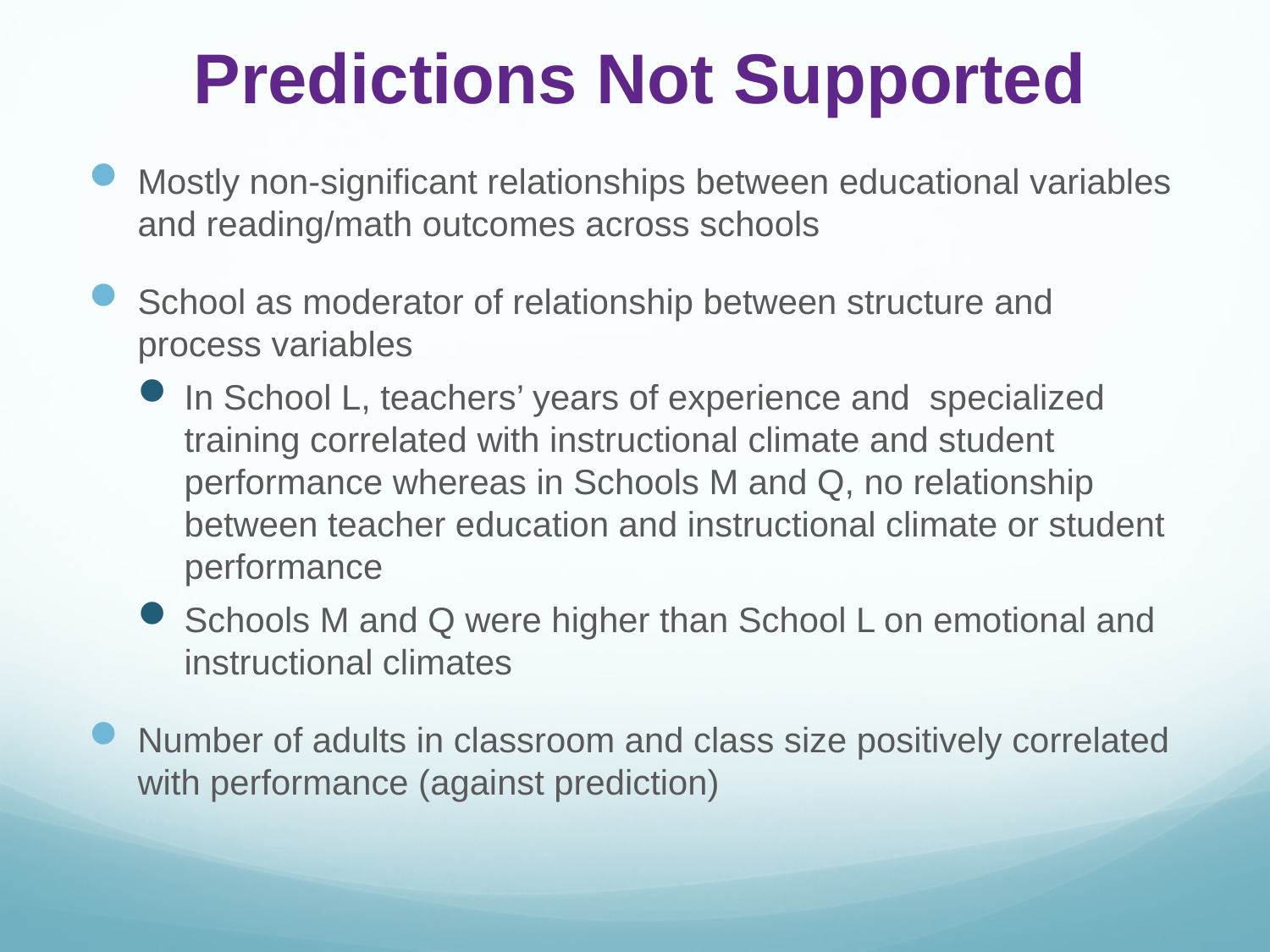

# Predictions Not Supported
Mostly non-significant relationships between educational variables and reading/math outcomes across schools
School as moderator of relationship between structure and process variables
In School L, teachers’ years of experience and  specialized training correlated with instructional climate and student performance whereas in Schools M and Q, no relationship between teacher education and instructional climate or student performance
Schools M and Q were higher than School L on emotional and instructional climates
Number of adults in classroom and class size positively correlated with performance (against prediction)